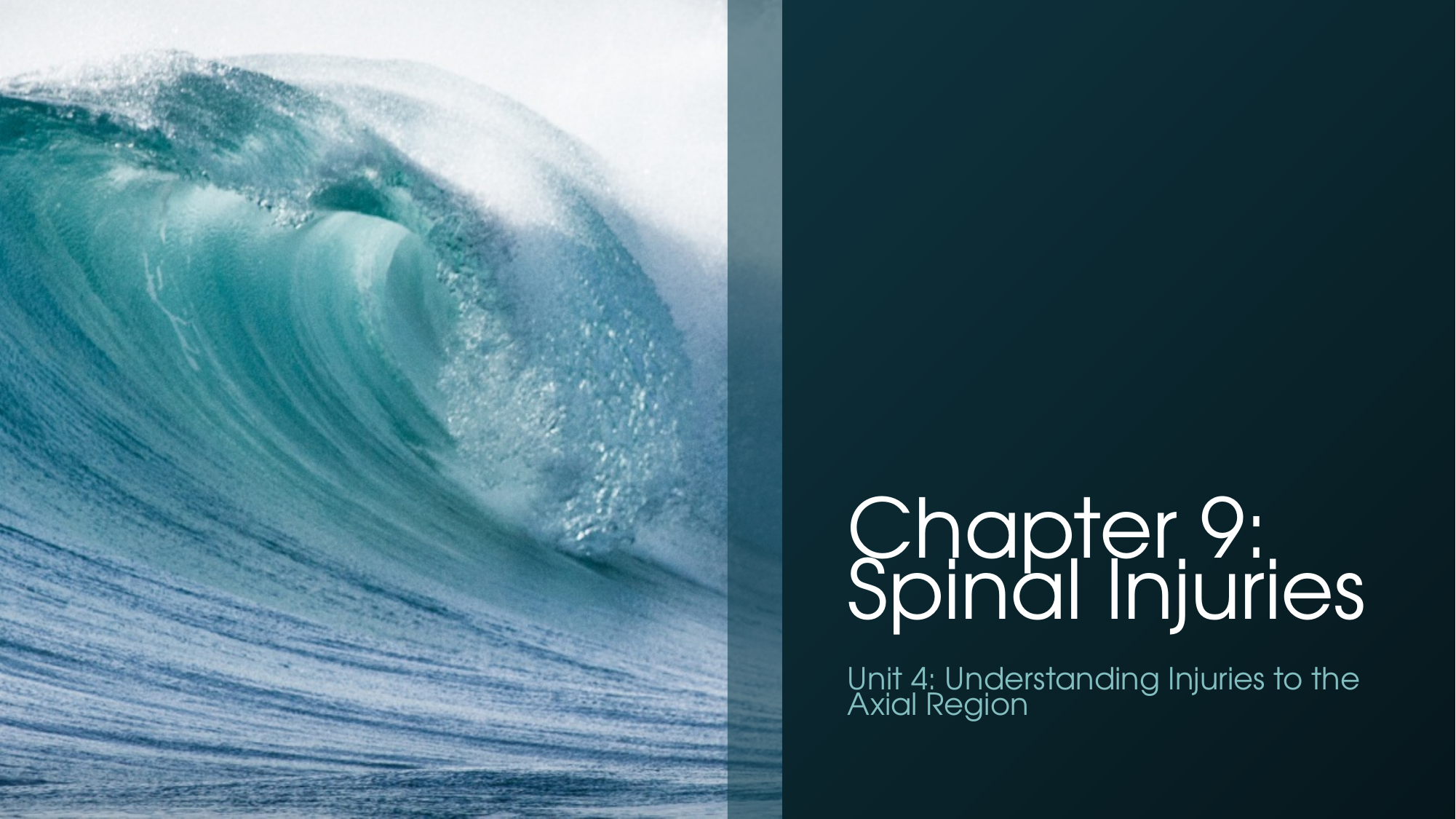

# Chapter 9: Spinal Injuries
Unit 4: Understanding Injuries to the Axial Region